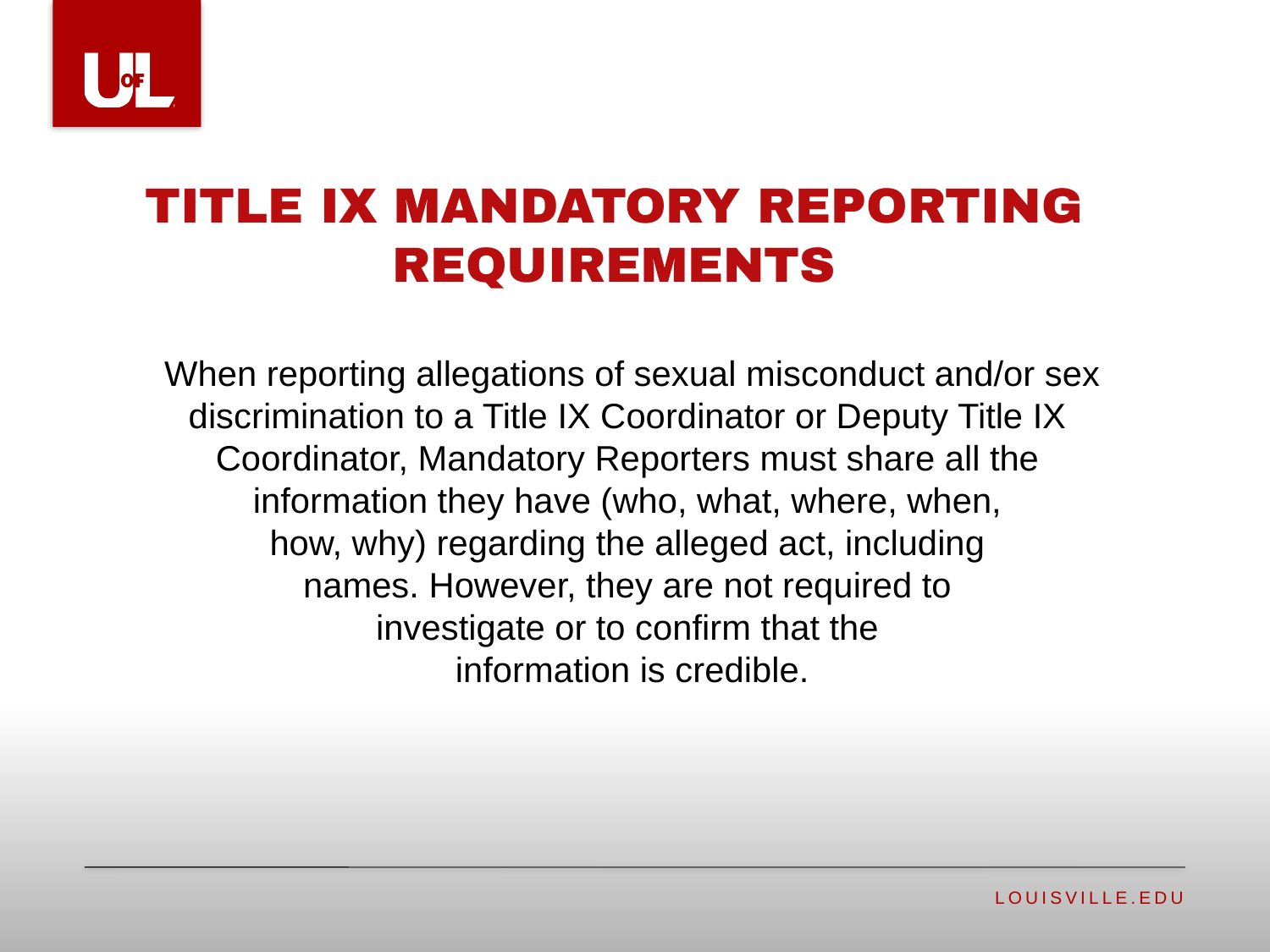

# Title ix mandatory reporting requirements
When reporting allegations of sexual misconduct and/or sex discrimination to a Title IX Coordinator or Deputy Title IX
Coordinator, Mandatory Reporters must share all the
information they have (who, what, where, when,
how, why) regarding the alleged act, including
names. However, they are not required to
investigate or to confirm that the
information is credible.